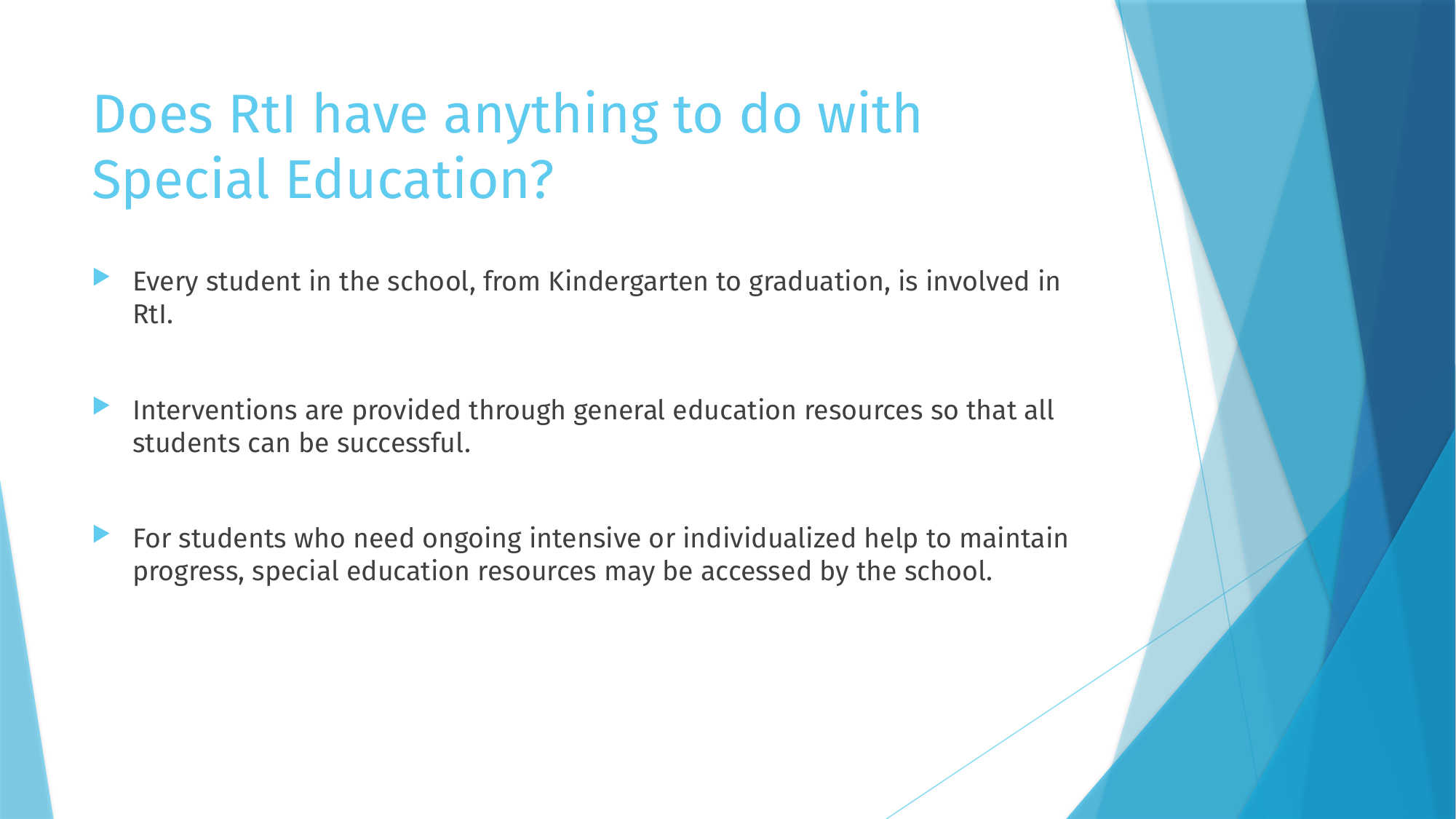

# Does RtI have anything to do with Special Education?
Every student in the school, from Kindergarten to graduation, is involved in RtI.

Interventions are provided through general education resources so that all students can be successful.

For students who need ongoing intensive or individualized help to maintain progress, special education resources may be accessed by the school.